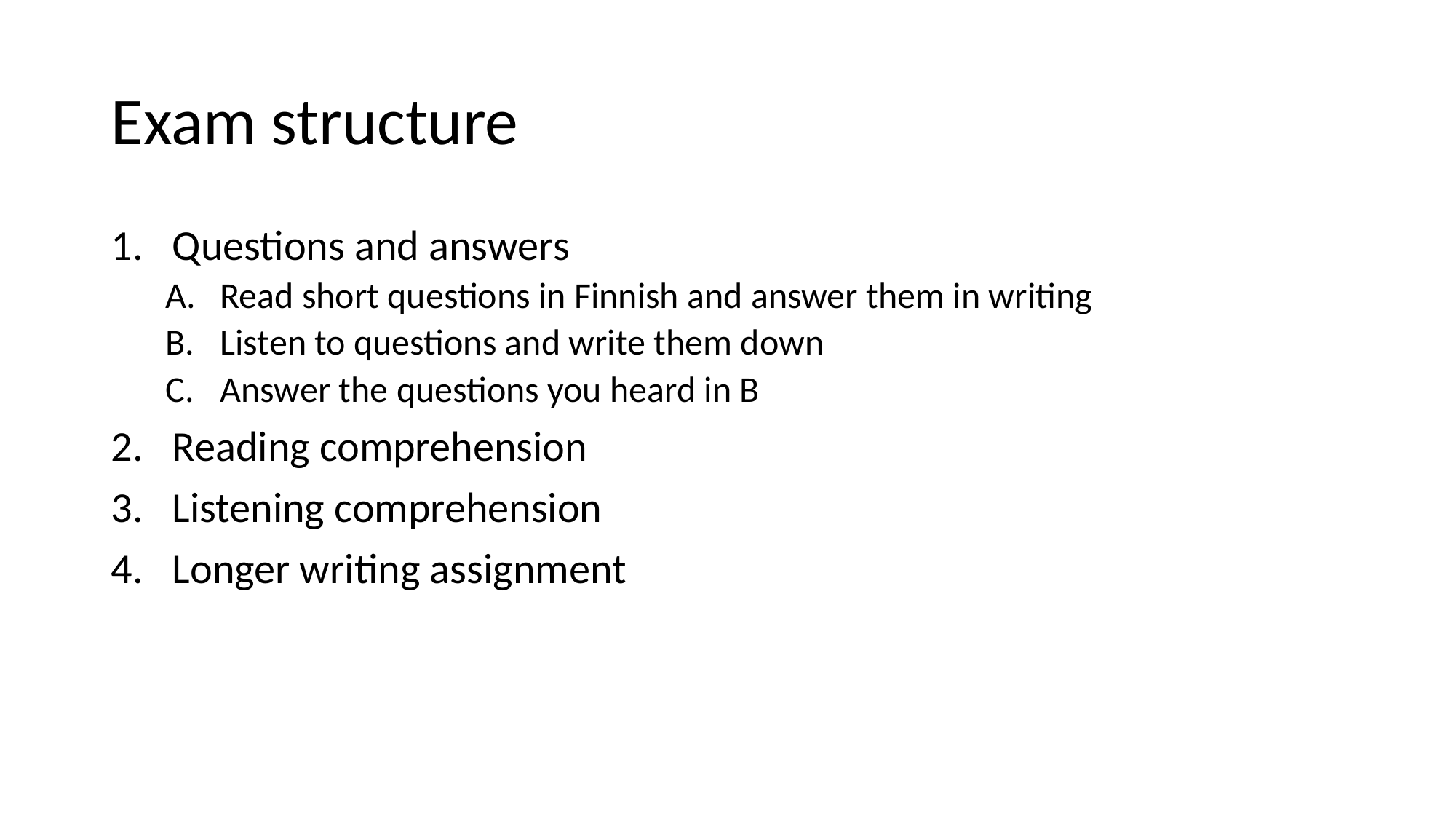

# Exam structure
Questions and answers
Read short questions in Finnish and answer them in writing
Listen to questions and write them down
Answer the questions you heard in B
Reading comprehension
Listening comprehension
Longer writing assignment